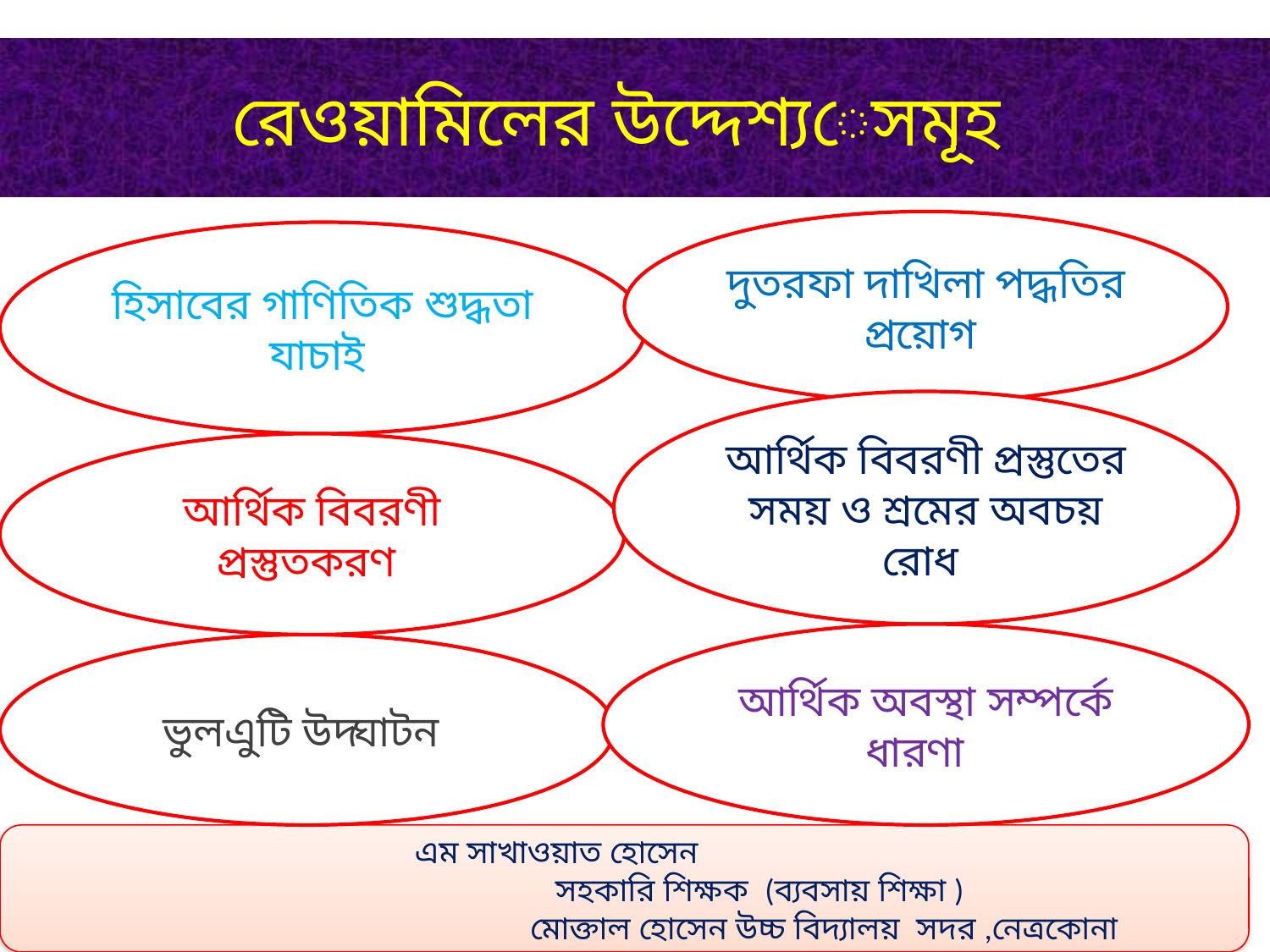

# রেওয়ামিলের উদ্দেশ্যেসমূহ
দুতরফা দাখিলা পদ্ধতির প্রয়োগ

হিসাবের গাণিতিক শুদ্ধতা যাচাই
আর্থিক বিবরণী প্রস্তুতের সময় ও শ্রমের অবচয় রোধ
আর্থিক বিবরণী প্রস্তুতকরণ
আর্থিক অবস্থা সম্পর্কে ধারণা
ভুলএুটি উদ্ঘাটন
                                                এম সাখাওয়াত হোসেন
                                                                 সহকারি শিক্ষক  (ব্যবসায় শিক্ষা )
                                                              মোক্তাল হোসেন উচ্চ বিদ্যালয়  সদর ,নেত্রকোনা